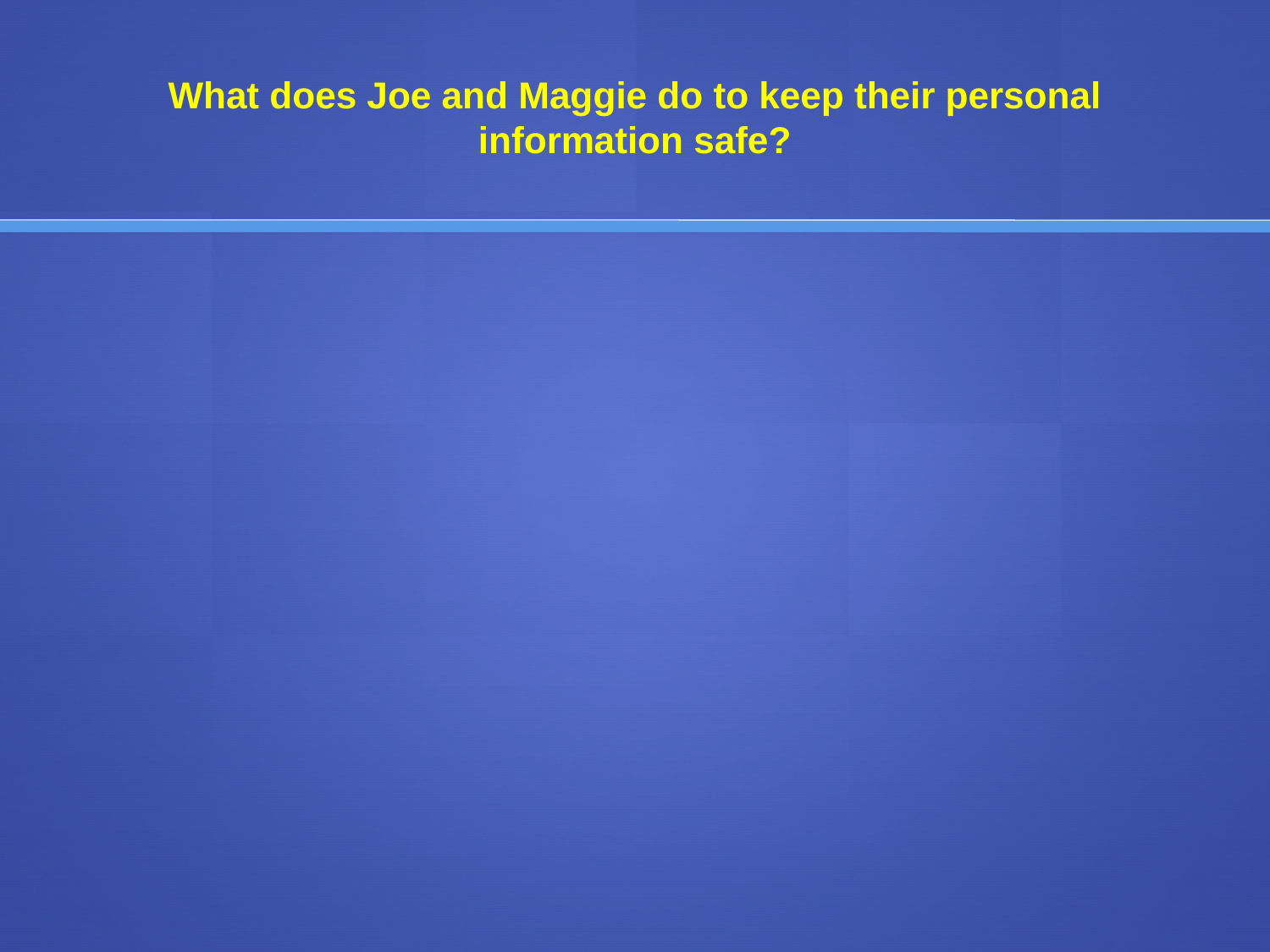

# What does Joe and Maggie do to keep their personal information safe?